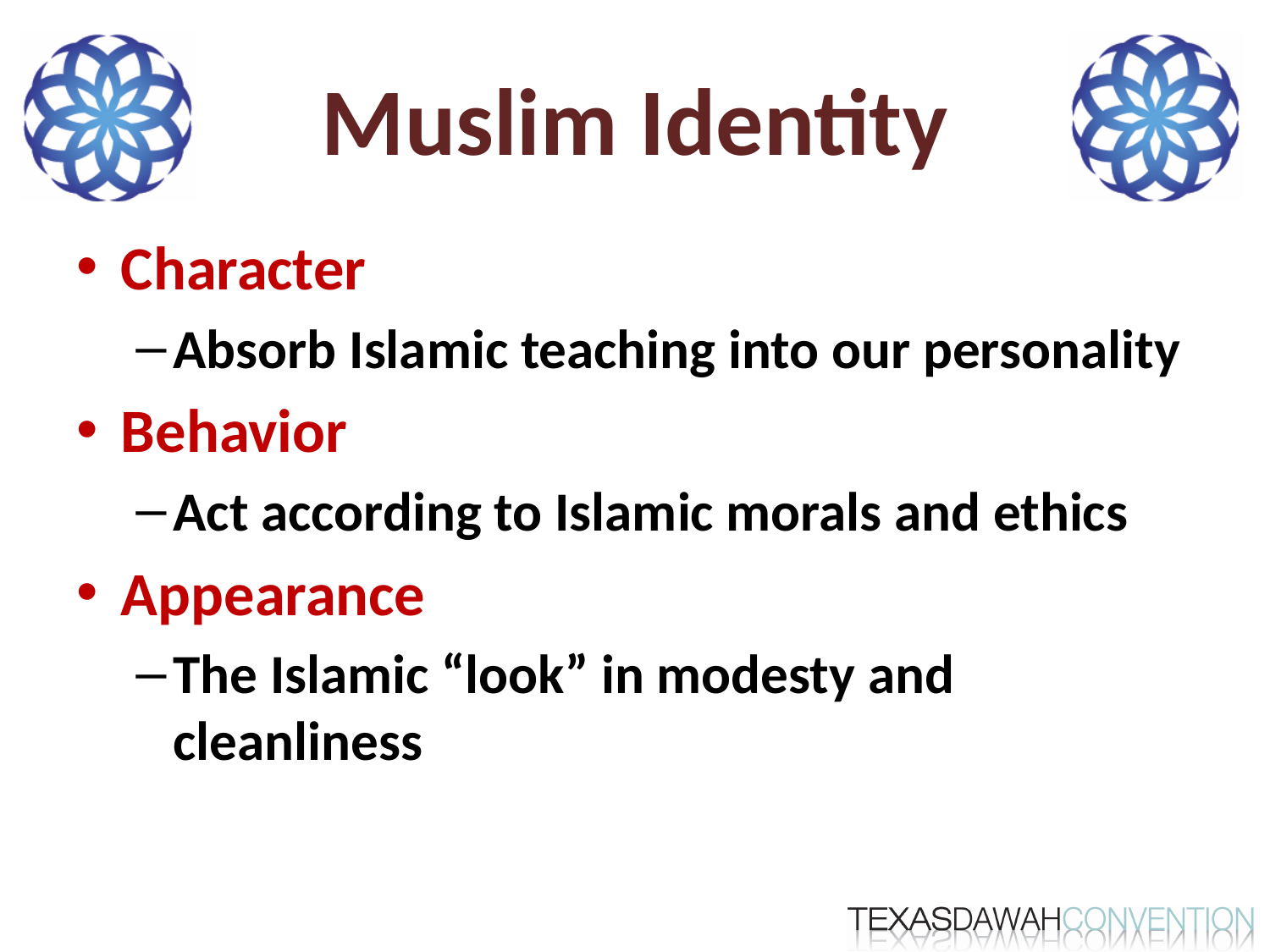

# Muslim Identity
Character
Absorb Islamic teaching into our personality
Behavior
Act according to Islamic morals and ethics
Appearance
The Islamic “look” in modesty and cleanliness